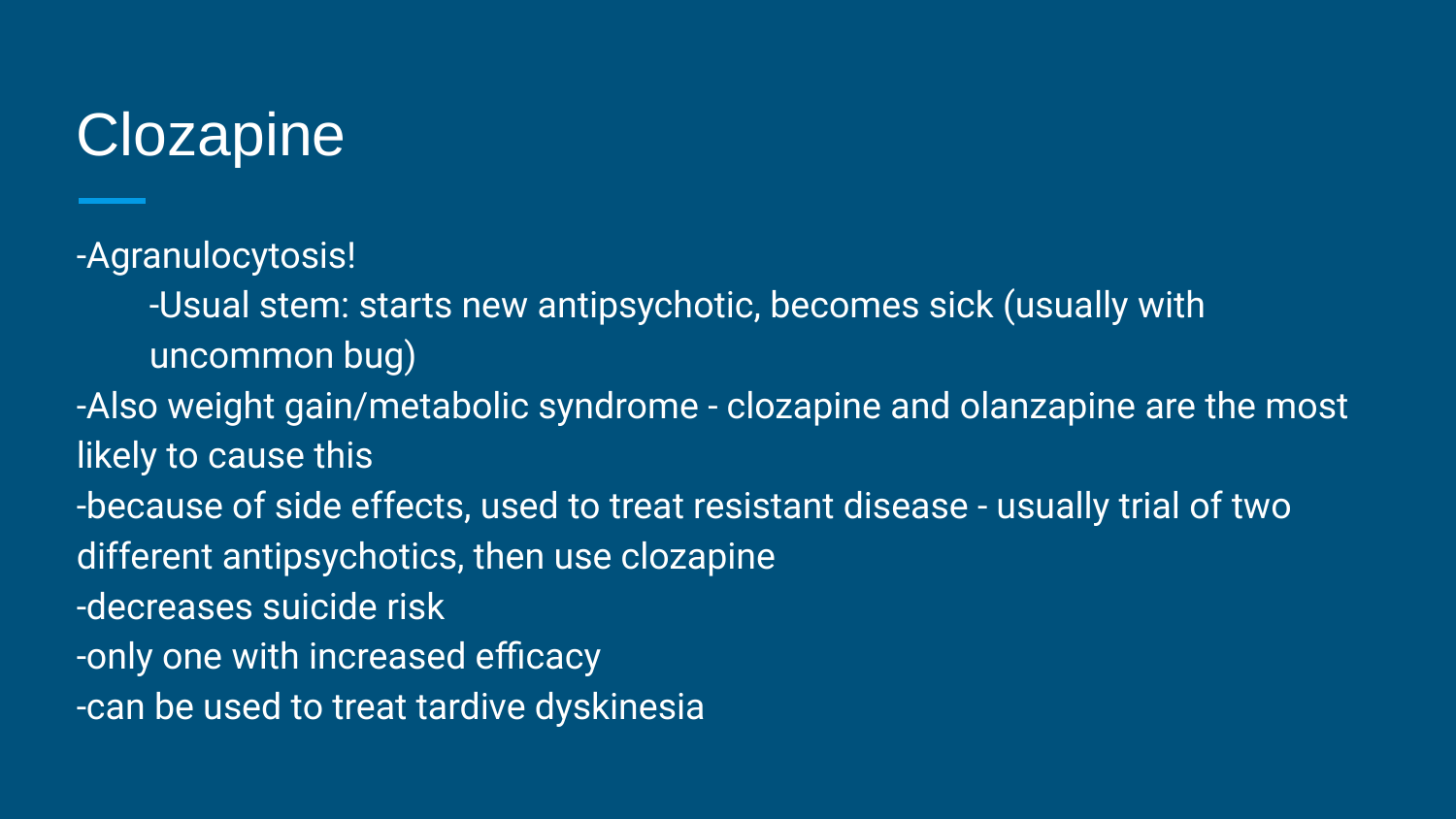

# Clozapine
-Agranulocytosis!
-Usual stem: starts new antipsychotic, becomes sick (usually with uncommon bug)
-Also weight gain/metabolic syndrome - clozapine and olanzapine are the most likely to cause this
-because of side effects, used to treat resistant disease - usually trial of two different antipsychotics, then use clozapine
-decreases suicide risk
-only one with increased efficacy
-can be used to treat tardive dyskinesia